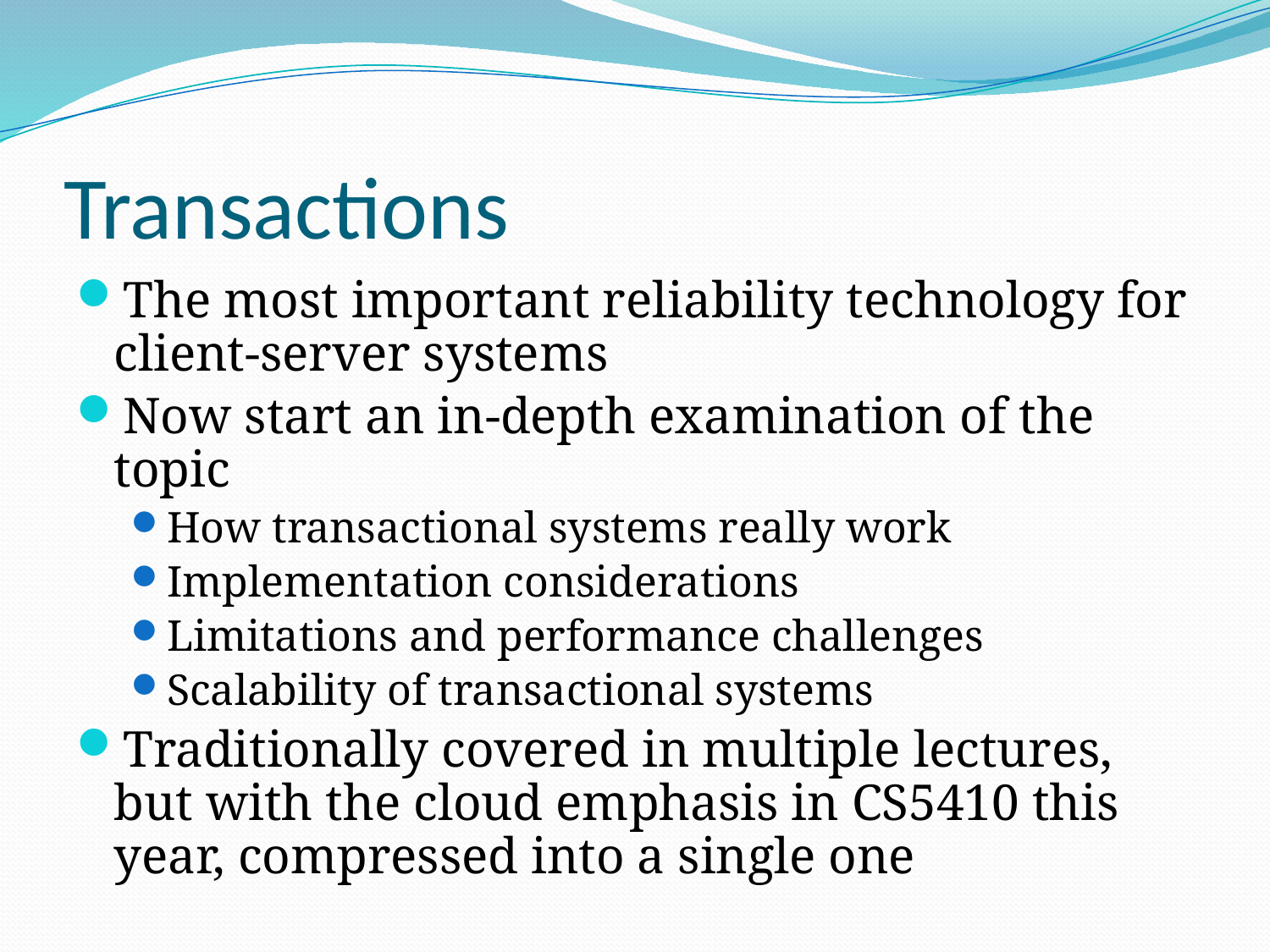

# Transactions
The most important reliability technology for client-server systems
Now start an in-depth examination of the topic
How transactional systems really work
Implementation considerations
Limitations and performance challenges
Scalability of transactional systems
Traditionally covered in multiple lectures, but with the cloud emphasis in CS5410 this year, compressed into a single one